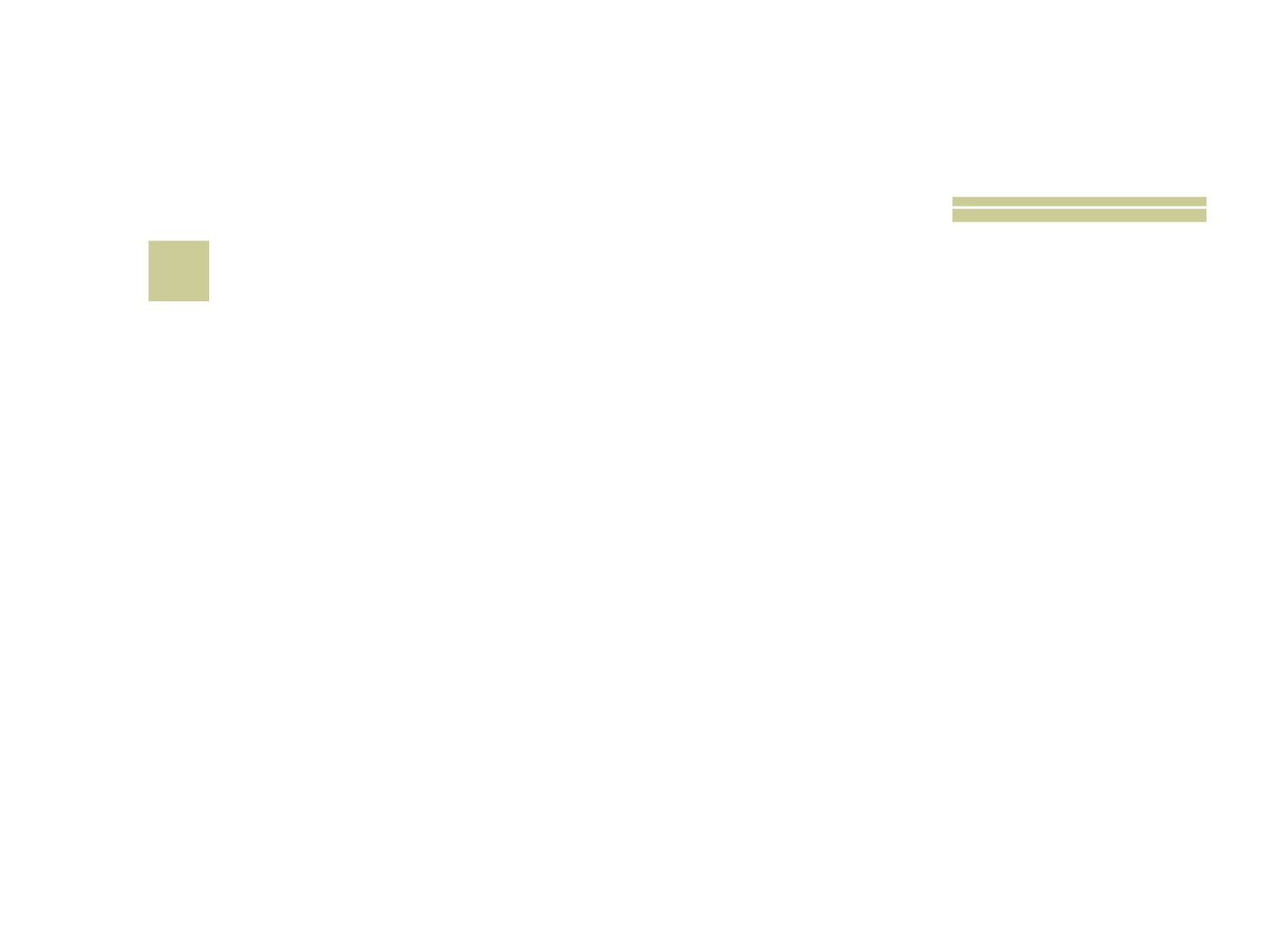

# 22
 O que a sigla, ligada ao futebol, “CBF” significa?